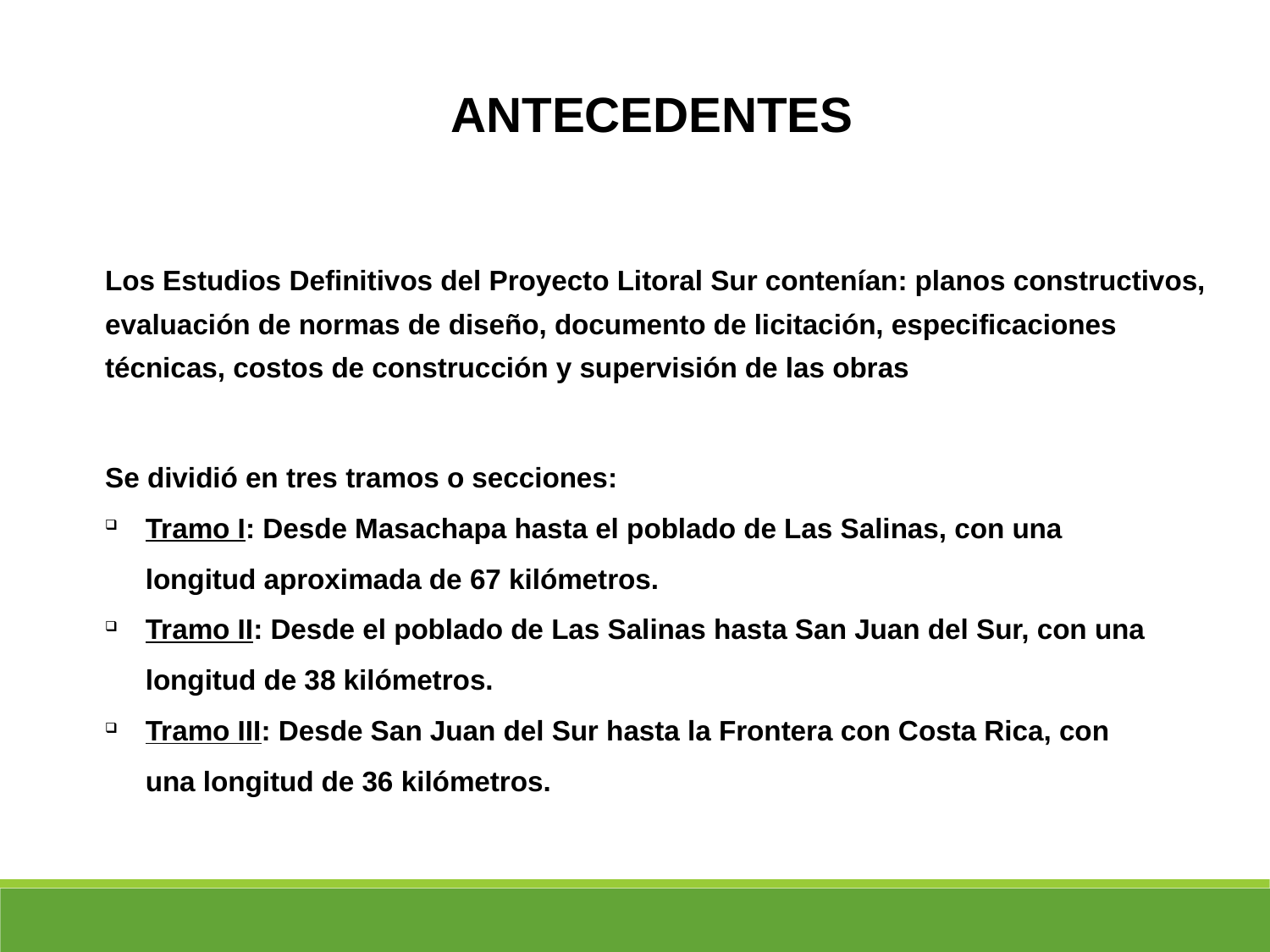

ANTECEDENTES
Los Estudios Definitivos del Proyecto Litoral Sur contenían: planos constructivos, evaluación de normas de diseño, documento de licitación, especificaciones técnicas, costos de construcción y supervisión de las obras
Se dividió en tres tramos o secciones:
Tramo I: Desde Masachapa hasta el poblado de Las Salinas, con una longitud aproximada de 67 kilómetros.
Tramo II: Desde el poblado de Las Salinas hasta San Juan del Sur, con una longitud de 38 kilómetros.
Tramo III: Desde San Juan del Sur hasta la Frontera con Costa Rica, con una longitud de 36 kilómetros.